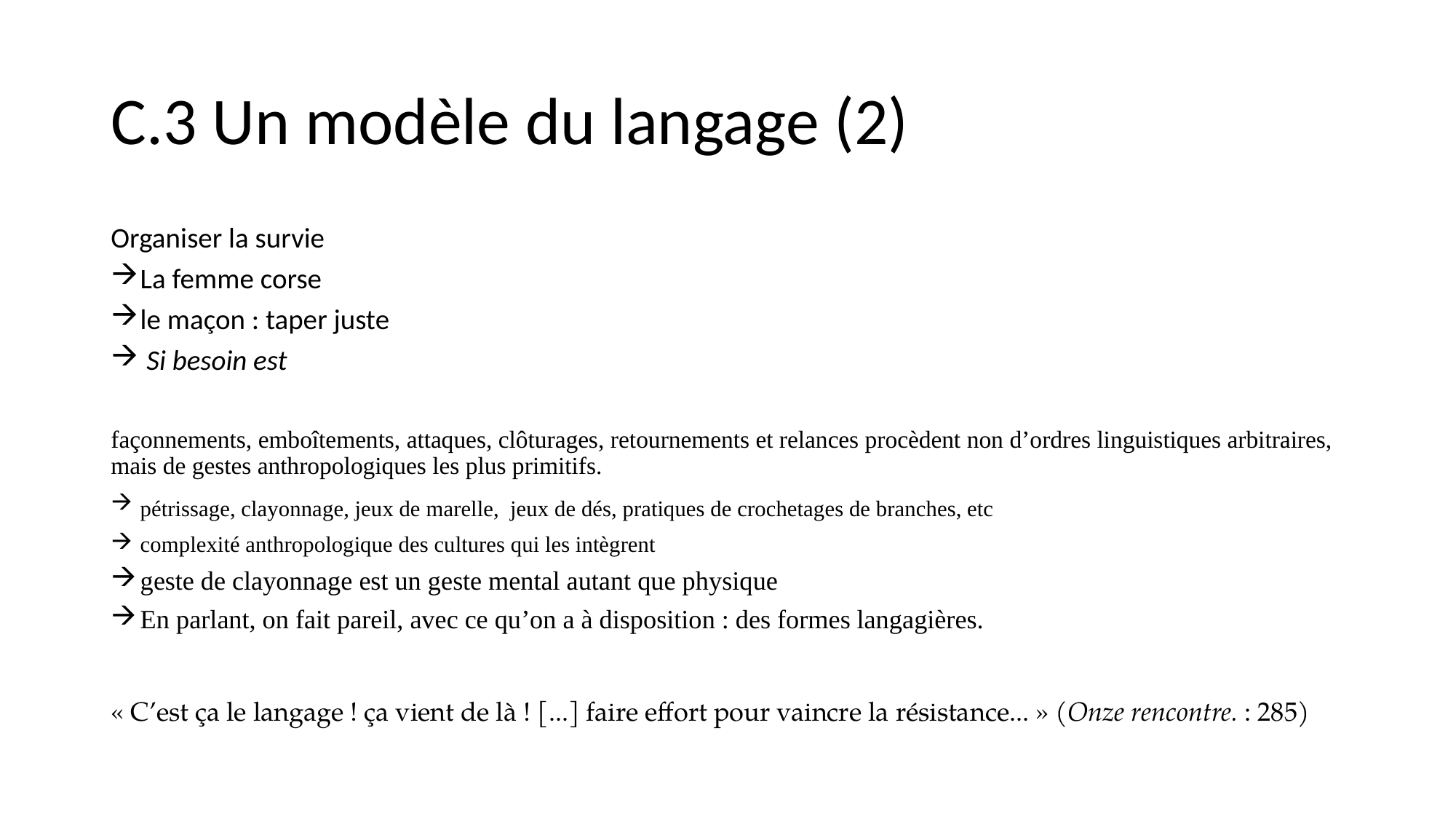

# C.3 Un modèle du langage (2)
Organiser la survie
La femme corse
le maçon : taper juste
 Si besoin est

façonnements, emboîtements, attaques, clôturages, retournements et relances procèdent non d’ordres linguistiques arbitraires, mais de gestes anthropologiques les plus primitifs.
pétrissage, clayonnage, jeux de marelle,  jeux de dés, pratiques de crochetages de branches, etc
complexité anthropologique des cultures qui les intègrent
geste de clayonnage est un geste mental autant que physique
En parlant, on fait pareil, avec ce qu’on a à disposition : des formes langagières.

« C’est ça le langage ! ça vient de là ! [...] faire effort pour vaincre la résistance... » (Onze rencontre. : 285)